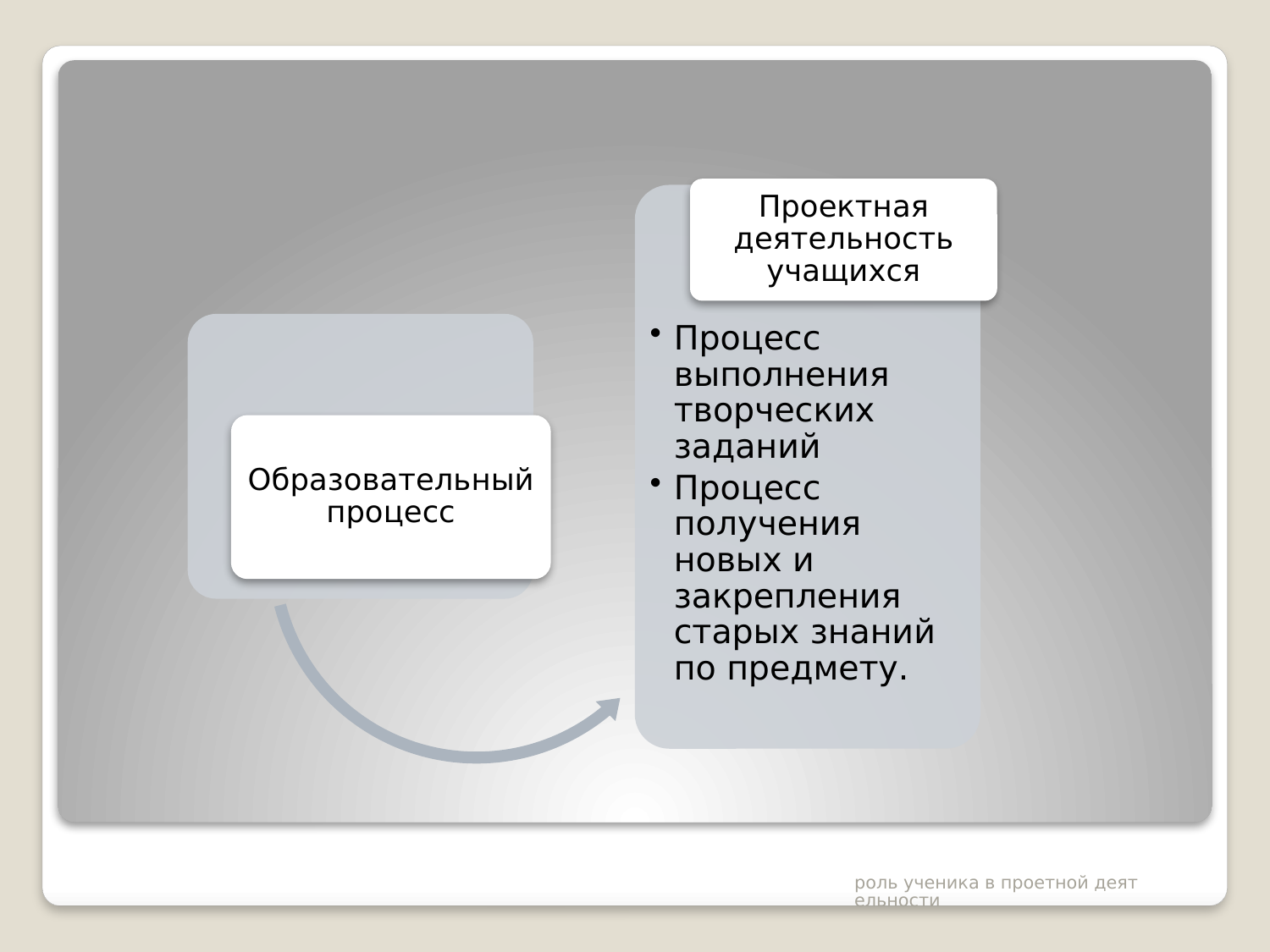

Образовательный процесс
Процесс выполнения творческих заданий
Процесс получения новых и закрепления старых знаний по предмету.
Проектная деятельность учащихся
роль ученика в проетной деятельности